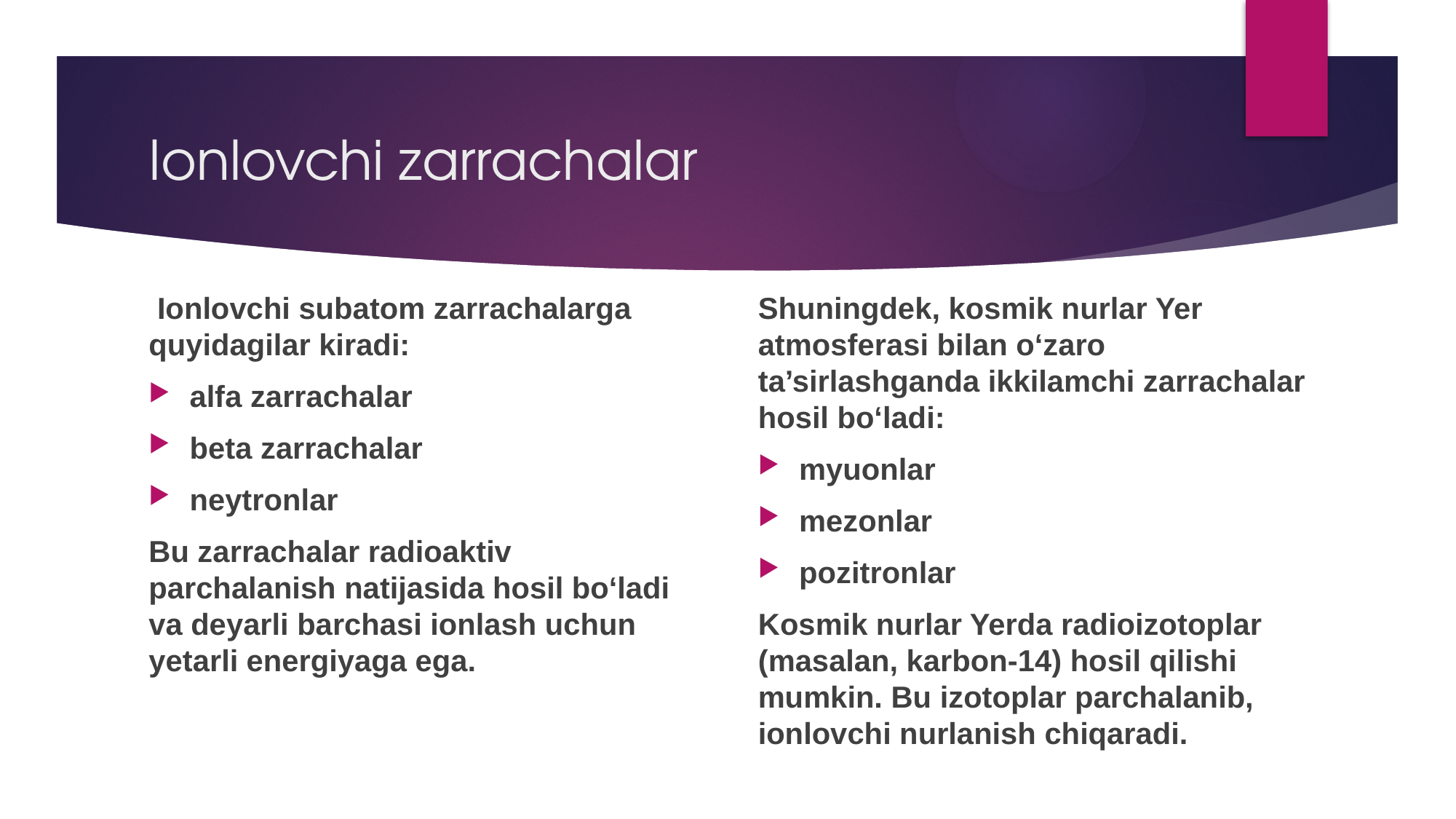

# Ionlovchi zarrachalar
 Ionlovchi subatom zarrachalarga quyidagilar kiradi:
alfa zarrachalar
beta zarrachalar
neytronlar
Bu zarrachalar radioaktiv parchalanish natijasida hosil bo‘ladi va deyarli barchasi ionlash uchun yetarli energiyaga ega.
Shuningdek, kosmik nurlar Yer atmosferasi bilan o‘zaro ta’sirlashganda ikkilamchi zarrachalar hosil bo‘ladi:
myuonlar
mezonlar
pozitronlar
Kosmik nurlar Yerda radioizotoplar (masalan, karbon-14) hosil qilishi mumkin. Bu izotoplar parchalanib, ionlovchi nurlanish chiqaradi.